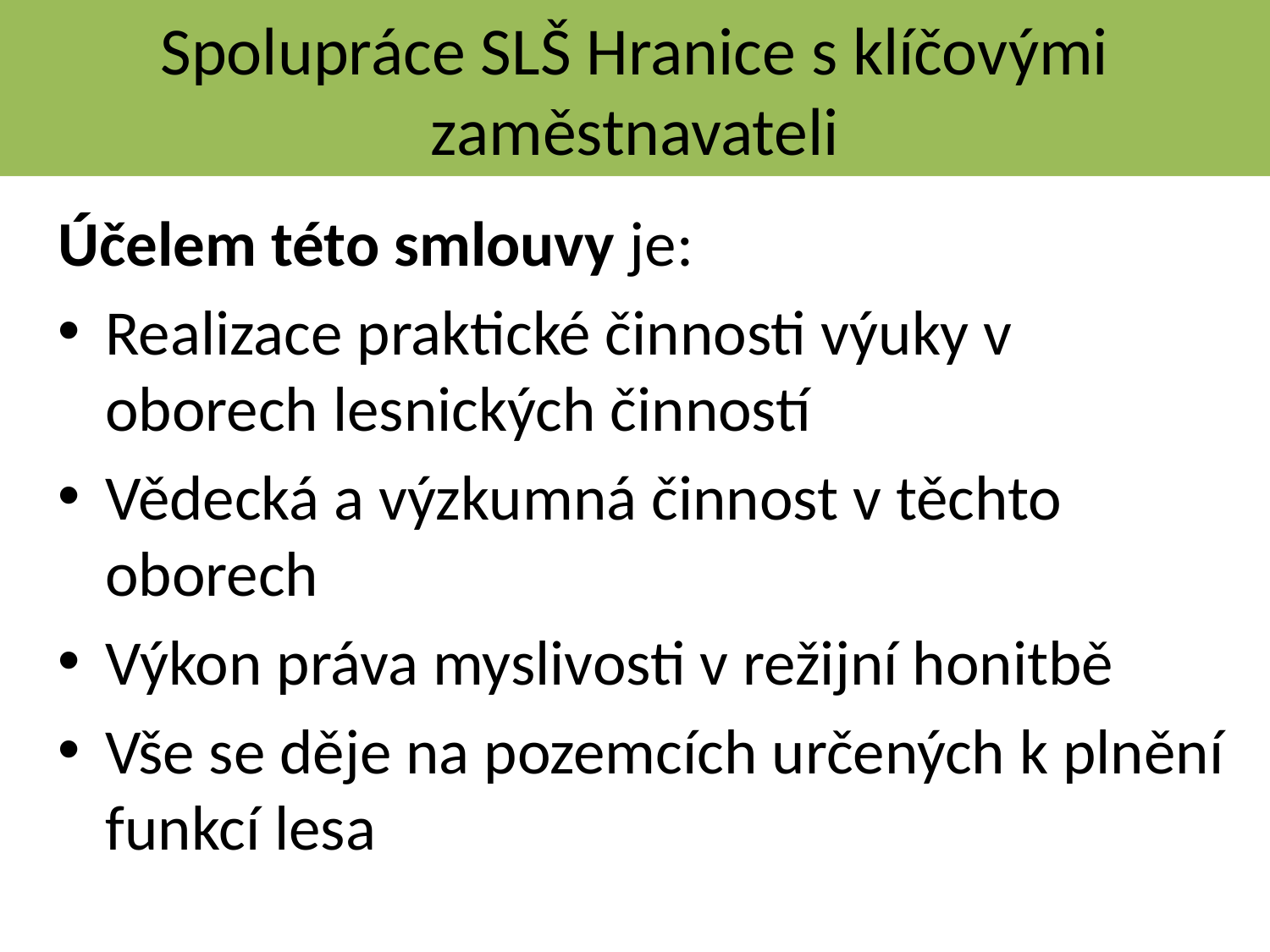

# Spolupráce SLŠ Hranice s klíčovými zaměstnavateli
Účelem této smlouvy je:
Realizace praktické činnosti výuky v oborech lesnických činností
Vědecká a výzkumná činnost v těchto oborech
Výkon práva myslivosti v režijní honitbě
Vše se děje na pozemcích určených k plnění funkcí lesa